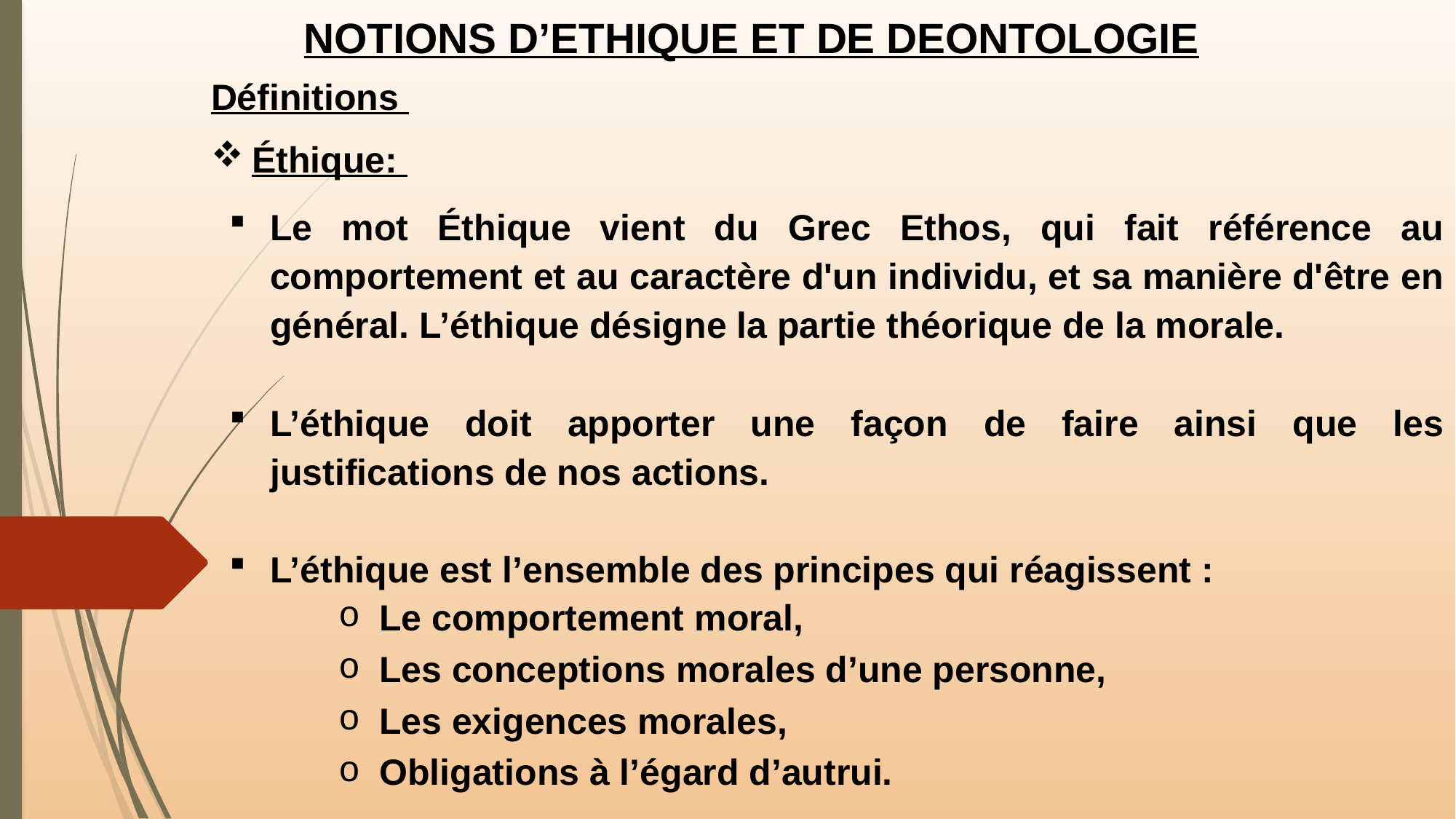

NOTIONS D’ETHIQUE ET DE DEONTOLOGIE
Définitions
Éthique:
Le mot Éthique vient du Grec Ethos, qui fait référence au comportement et au caractère d'un individu, et sa manière d'être en général. L’éthique désigne la partie théorique de la morale.

L’éthique doit apporter une façon de faire ainsi que les justifications de nos actions.

L’éthique est l’ensemble des principes qui réagissent :
Le comportement moral,
Les conceptions morales d’une personne,
Les exigences morales,
Obligations à l’égard d’autrui.